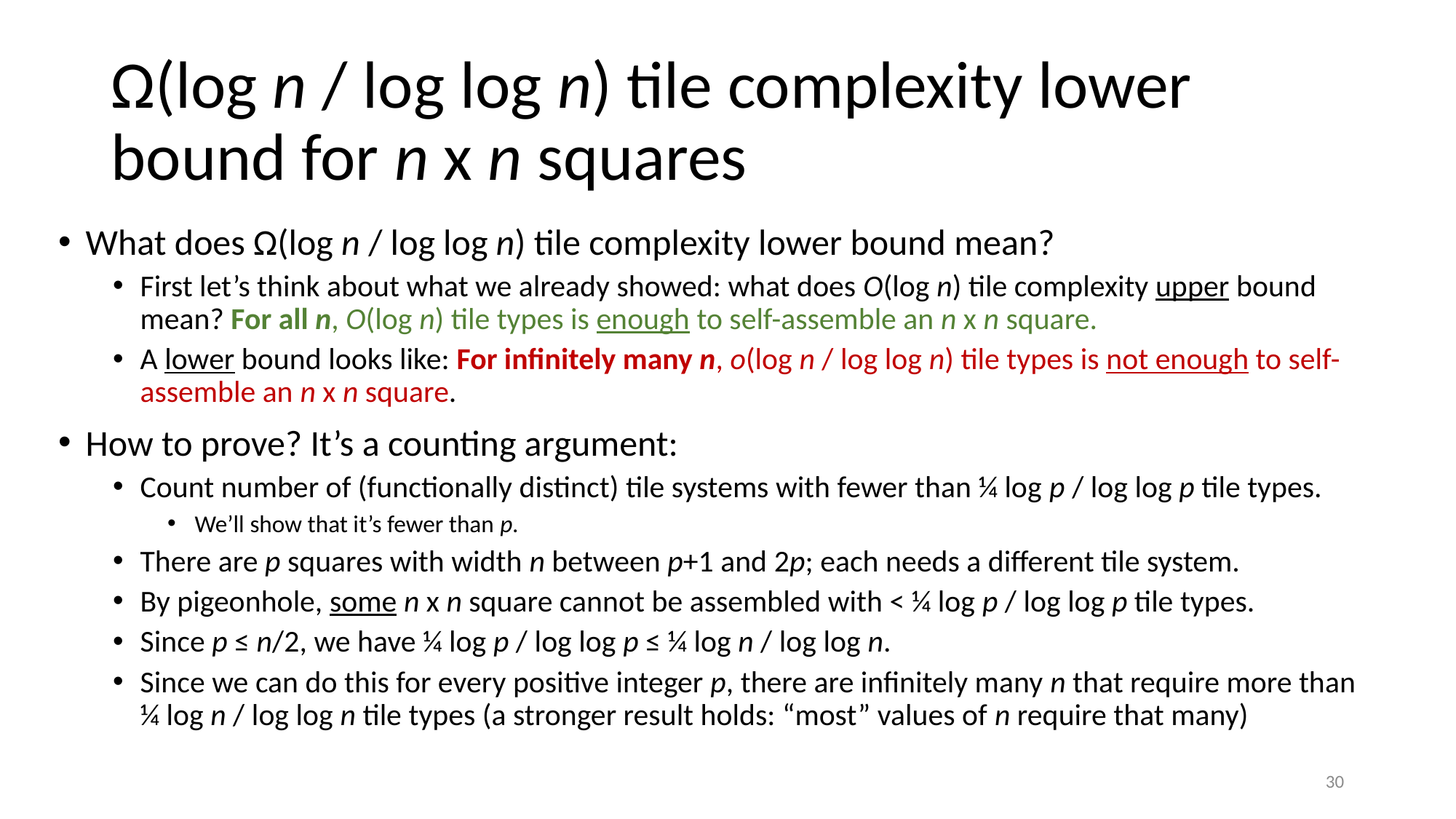

# Ω(log n / log log n) tile complexity lower bound for n x n squares
What does Ω(log n / log log n) tile complexity lower bound mean?
First let’s think about what we already showed: what does O(log n) tile complexity upper bound mean? For all n, O(log n) tile types is enough to self-assemble an n x n square.
A lower bound looks like: For infinitely many n, o(log n / log log n) tile types is not enough to self-assemble an n x n square.
How to prove? It’s a counting argument:
Count number of (functionally distinct) tile systems with fewer than ¼ log p / log log p tile types.
We’ll show that it’s fewer than p.
There are p squares with width n between p+1 and 2p; each needs a different tile system.
By pigeonhole, some n x n square cannot be assembled with < ¼ log p / log log p tile types.
Since p ≤ n/2, we have ¼ log p / log log p ≤ ¼ log n / log log n.
Since we can do this for every positive integer p, there are infinitely many n that require more than ¼ log n / log log n tile types (a stronger result holds: “most” values of n require that many)
30